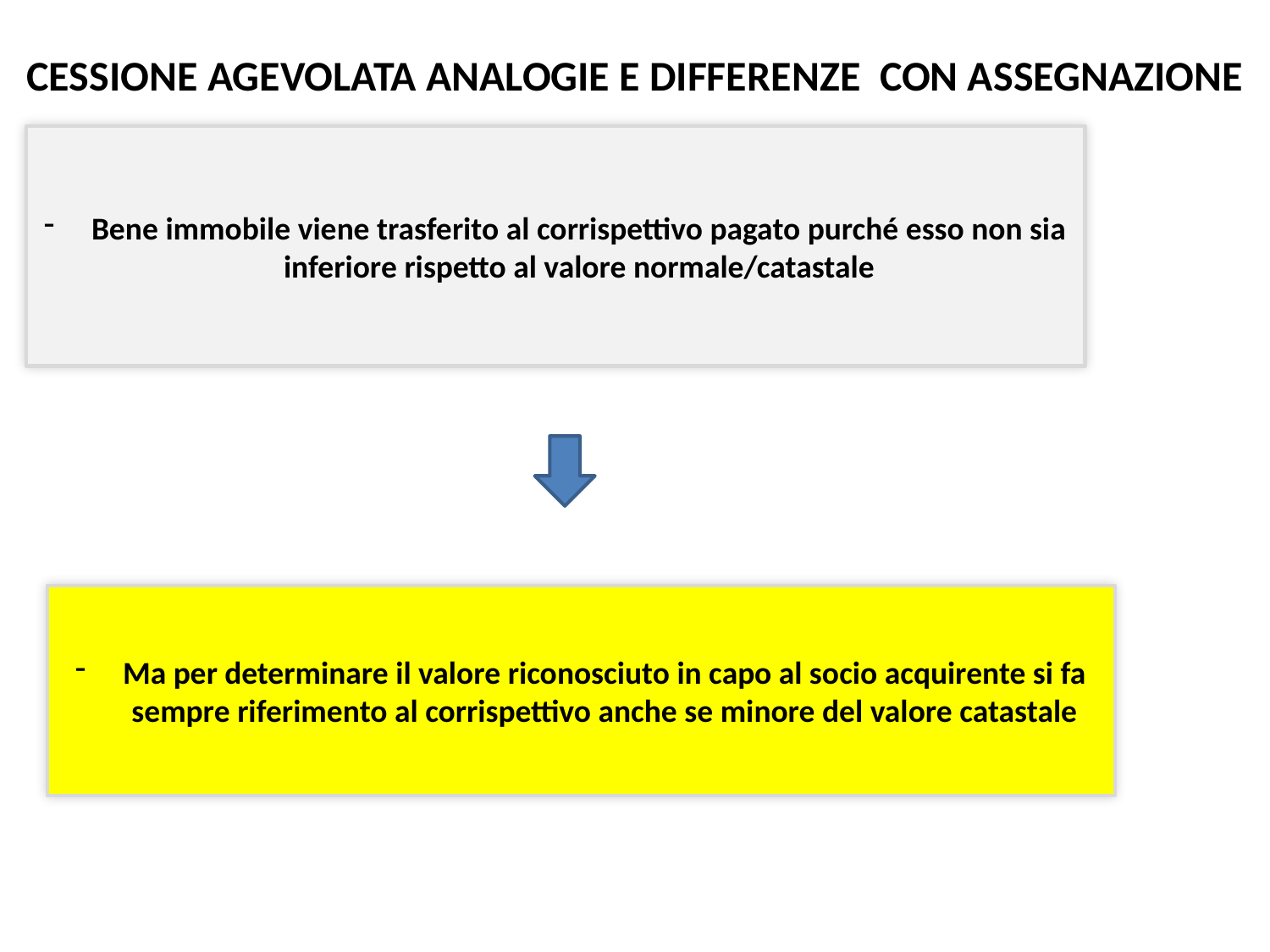

# CESSIONE AGEVOLATA ANALOGIE E DIFFERENZE  CON ASSEGNAZIONE
Bene immobile viene trasferito al corrispettivo pagato purché esso non sia inferiore rispetto al valore normale/catastale

Ma per determinare il valore riconosciuto in capo al socio acquirente si fa sempre riferimento al corrispettivo anche se minore del valore catastale